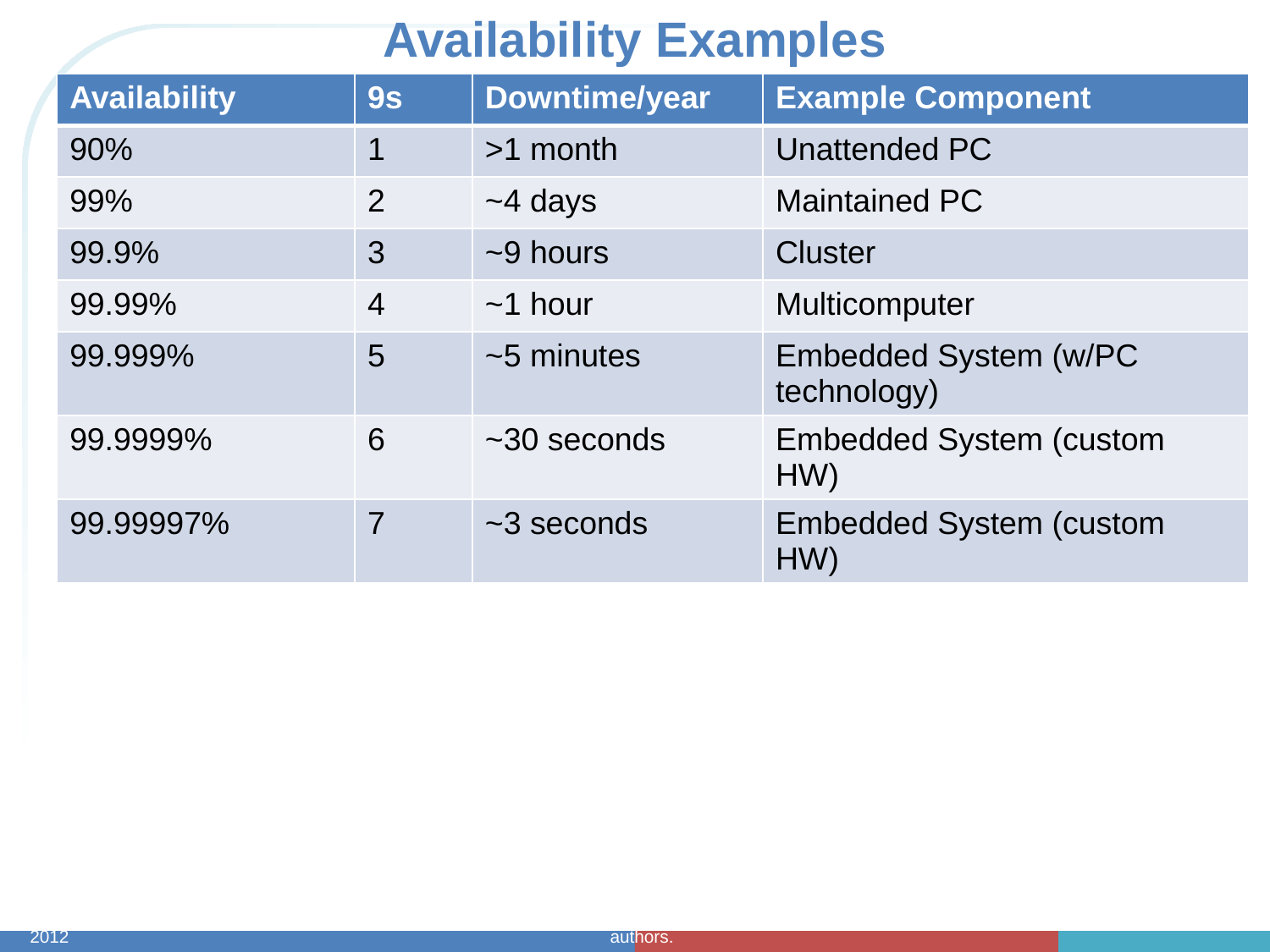

# Availability Examples
| Availability | 9s | Downtime/year | Example Component |
| --- | --- | --- | --- |
| 90% | 1 | >1 month | Unattended PC |
| 99% | 2 | ~4 days | Maintained PC |
| 99.9% | 3 | ~9 hours | Cluster |
| 99.99% | 4 | ~1 hour | Multicomputer |
| 99.999% | 5 | ~5 minutes | Embedded System (w/PC technology) |
| 99.9999% | 6 | ~30 seconds | Embedded System (custom HW) |
| 99.99997% | 7 | ~3 seconds | Embedded System (custom HW) |
CptS/EE 562 Spring 2012
Fault Tolerant System Foundations:  © 2012 David E. Bakken.  Some figures © 2001, 2003 by textbook authors.